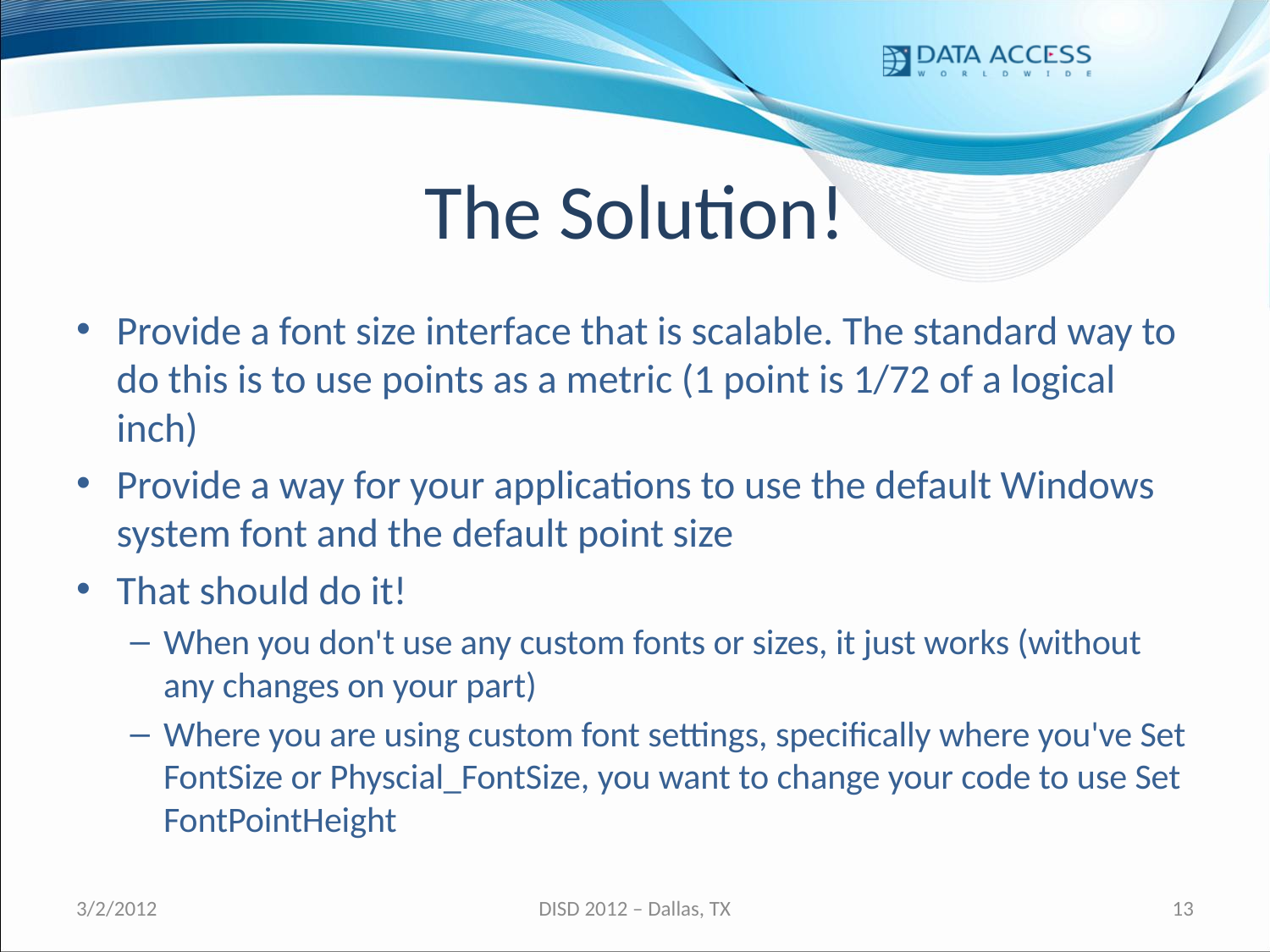

# The Solution!
Provide a font size interface that is scalable. The standard way to do this is to use points as a metric (1 point is 1/72 of a logical inch)
Provide a way for your applications to use the default Windows system font and the default point size
That should do it!
When you don't use any custom fonts or sizes, it just works (without any changes on your part)
Where you are using custom font settings, specifically where you've Set FontSize or Physcial_FontSize, you want to change your code to use Set FontPointHeight

3/2/2012
DISD 2012 – Dallas, TX
13